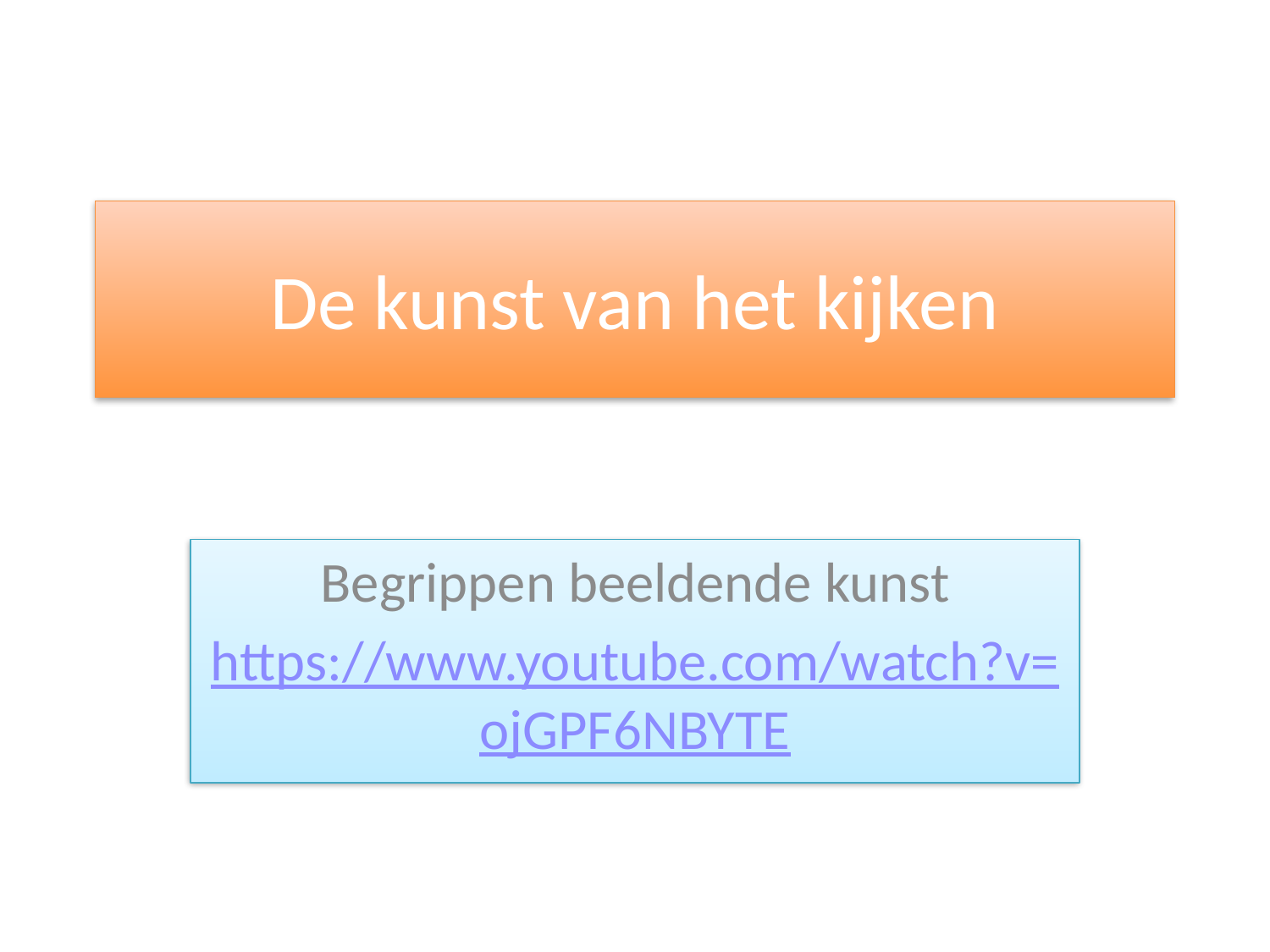

# De kunst van het kijken
Begrippen beeldende kunst
https://www.youtube.com/watch?v=ojGPF6NBYTE